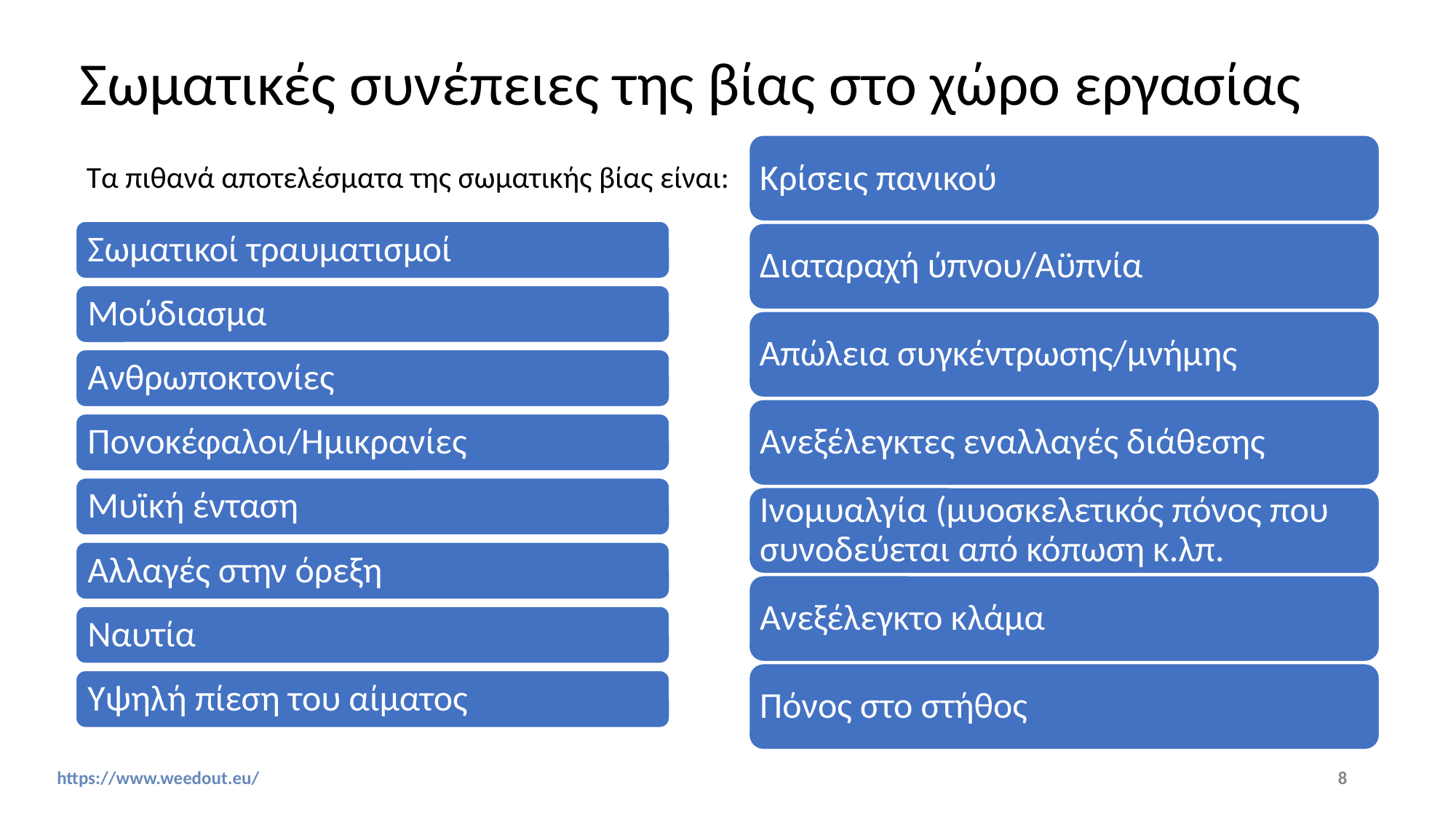

# Σωματικές συνέπειες της βίας στο χώρο εργασίας

Κρίσεις πανικού

Διαταραχή ύπνου/Αϋπνία

Απώλεια συγκέντρωσης/μνήμης

Ανεξέλεγκτες εναλλαγές διάθεσης

Ινομυαλγία (μυοσκελετικός πόνος που συνοδεύεται από κόπωση κ.λπ.

Ανεξέλεγκτο κλάμα

Πόνος στο στήθος
Τα πιθανά αποτελέσματα της σωματικής βίας είναι:

Σωματικοί τραυματισμοί

Μούδιασμα

Ανθρωποκτονίες

Πονοκέφαλοι/Ημικρανίες

Μυϊκή ένταση

Αλλαγές στην όρεξη

Ναυτία

Υψηλή πίεση του αίματος
8
https://www.weedout.eu/